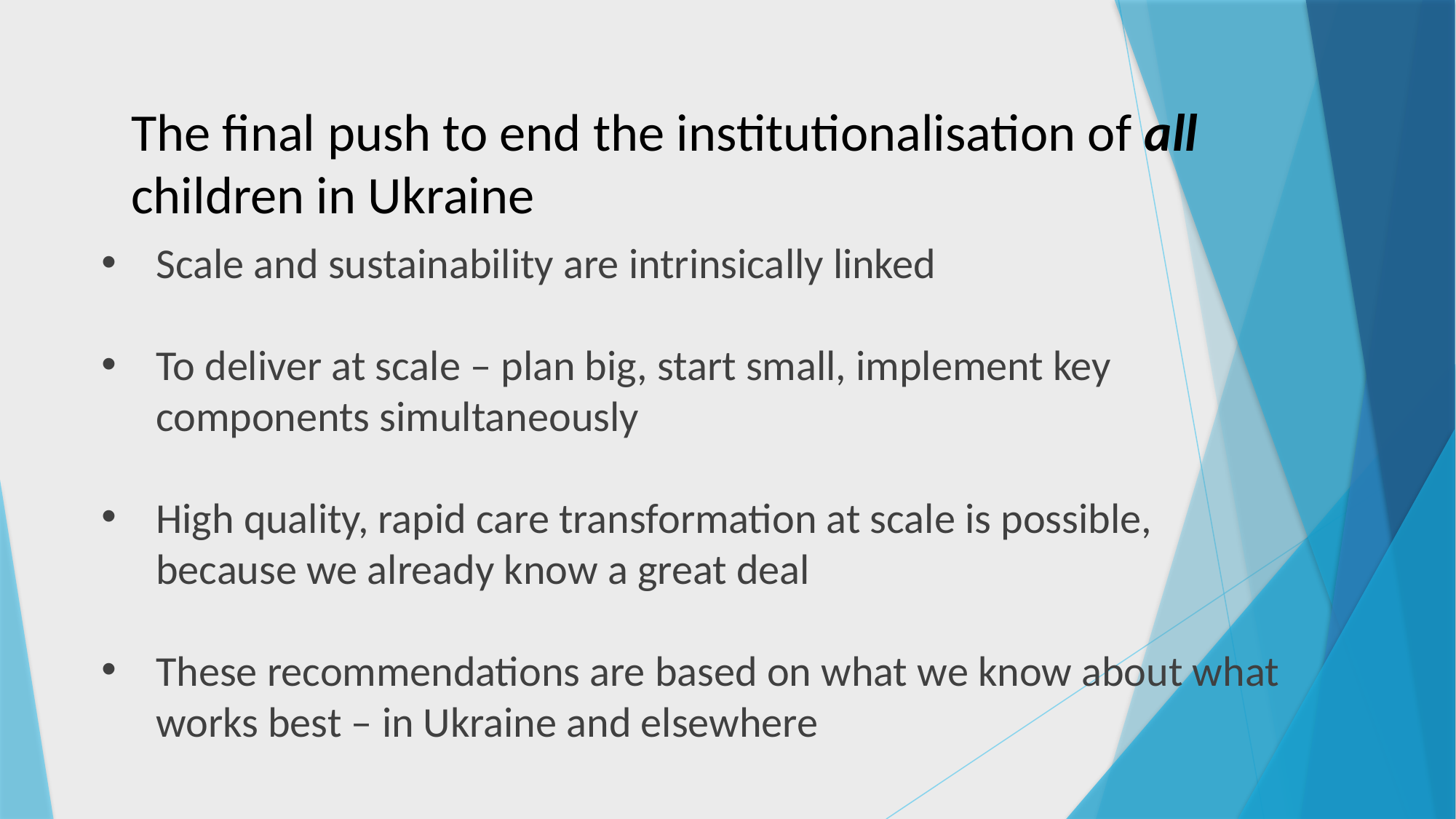

# The final push to end the institutionalisation of all children in Ukraine
Scale and sustainability are intrinsically linked

To deliver at scale – plan big, start small, implement key components simultaneously

High quality, rapid care transformation at scale is possible, because we already know a great deal

These recommendations are based on what we know about what works best – in Ukraine and elsewhere